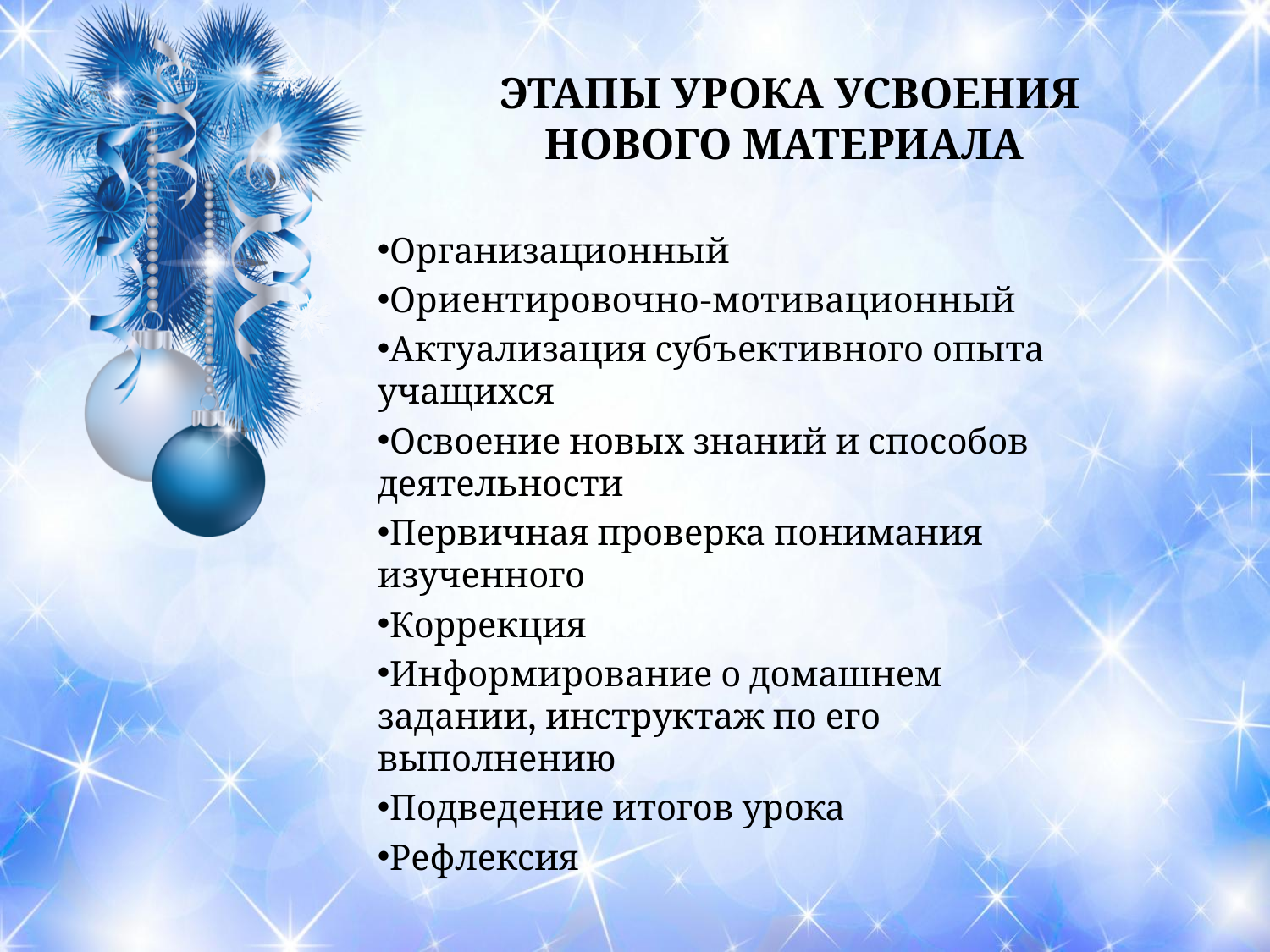

ЭТАПЫ УРОКА УСВОЕНИЯ НОВОГО МАТЕРИАЛА
Организационный
Ориентировочно-мотивационный
Актуализация субъективного опыта учащихся
Освоение новых знаний и способов деятельности
Первичная проверка понимания изученного
Коррекция
Информирование о домашнем задании, инструктаж по его выполнению
Подведение итогов урока
Рефлексия